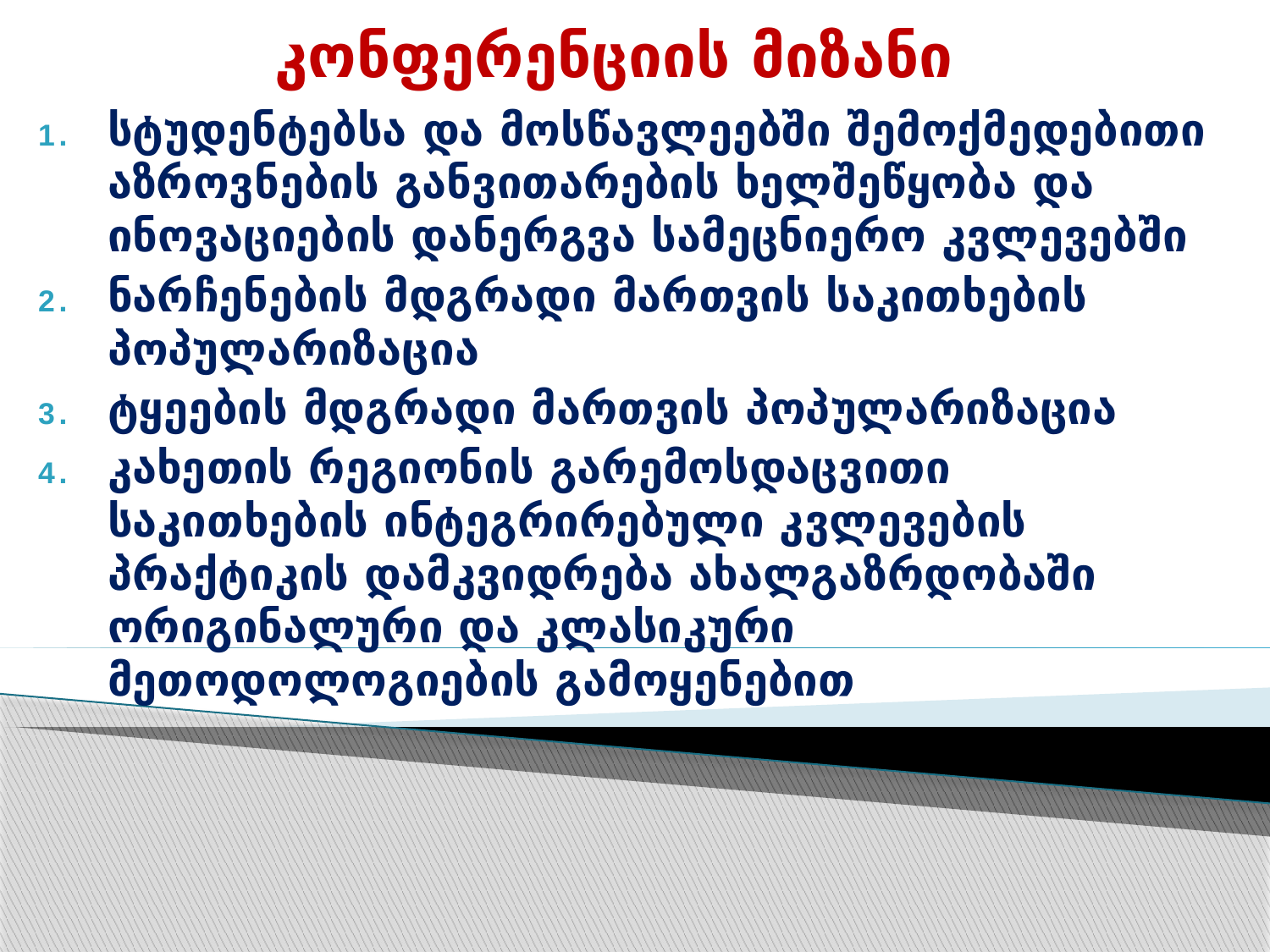

# კონფერენციის მიზანი
სტუდენტებსა და მოსწავლეებში შემოქმედებითი აზროვნების განვითარების ხელშეწყობა და ინოვაციების დანერგვა სამეცნიერო კვლევებში
ნარჩენების მდგრადი მართვის საკითხების პოპულარიზაცია
ტყეების მდგრადი მართვის პოპულარიზაცია
კახეთის რეგიონის გარემოსდაცვითი საკითხების ინტეგრირებული კვლევების პრაქტიკის დამკვიდრება ახალგაზრდობაში ორიგინალური და კლასიკური მეთოდოლოგიების გამოყენებით